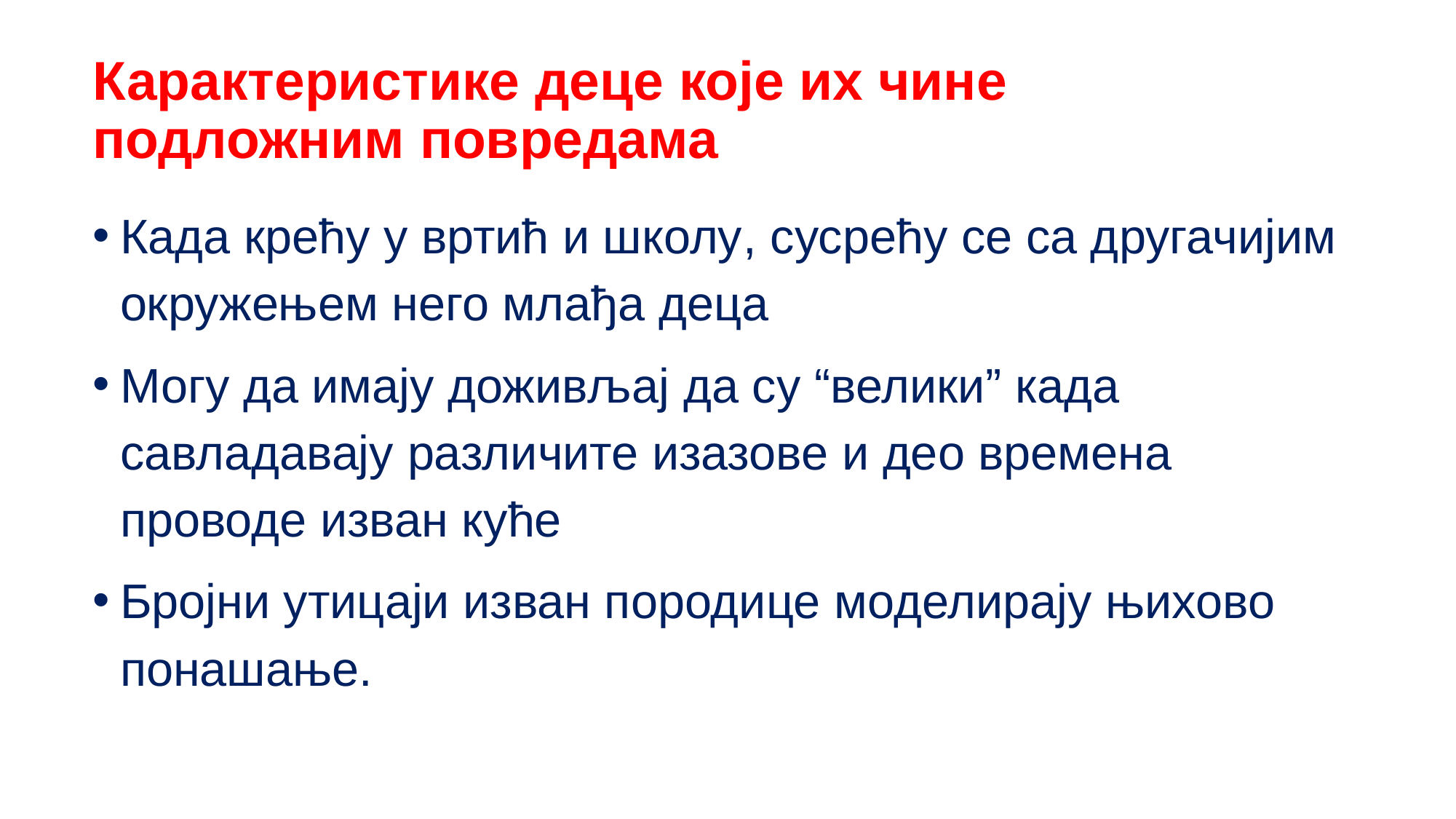

# Карактеристике деце које их чине подложним повредама
Када крећу у вртић и школу, сусрећу се са другачијим окружењем него млађа деца
Могу да имају доживљај да су “велики” када савладавају различите изазове и део времена проводе изван куће
Бројни утицаји изван породице моделирају њихово понашање.